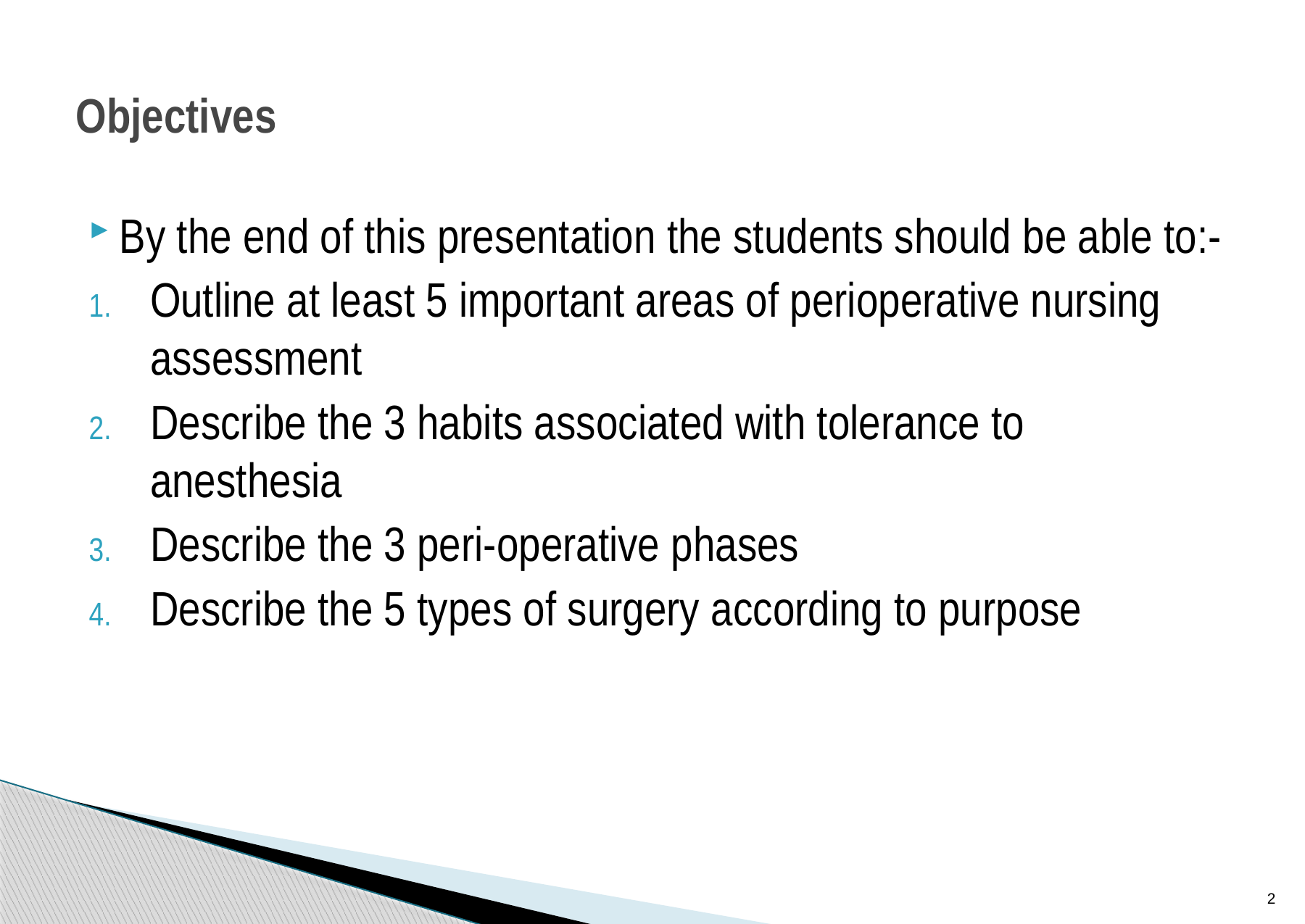

# Objectives
By the end of this presentation the students should be able to:-
Outline at least 5 important areas of perioperative nursing assessment
Describe the 3 habits associated with tolerance to anesthesia
Describe the 3 peri-operative phases
Describe the 5 types of surgery according to purpose

2